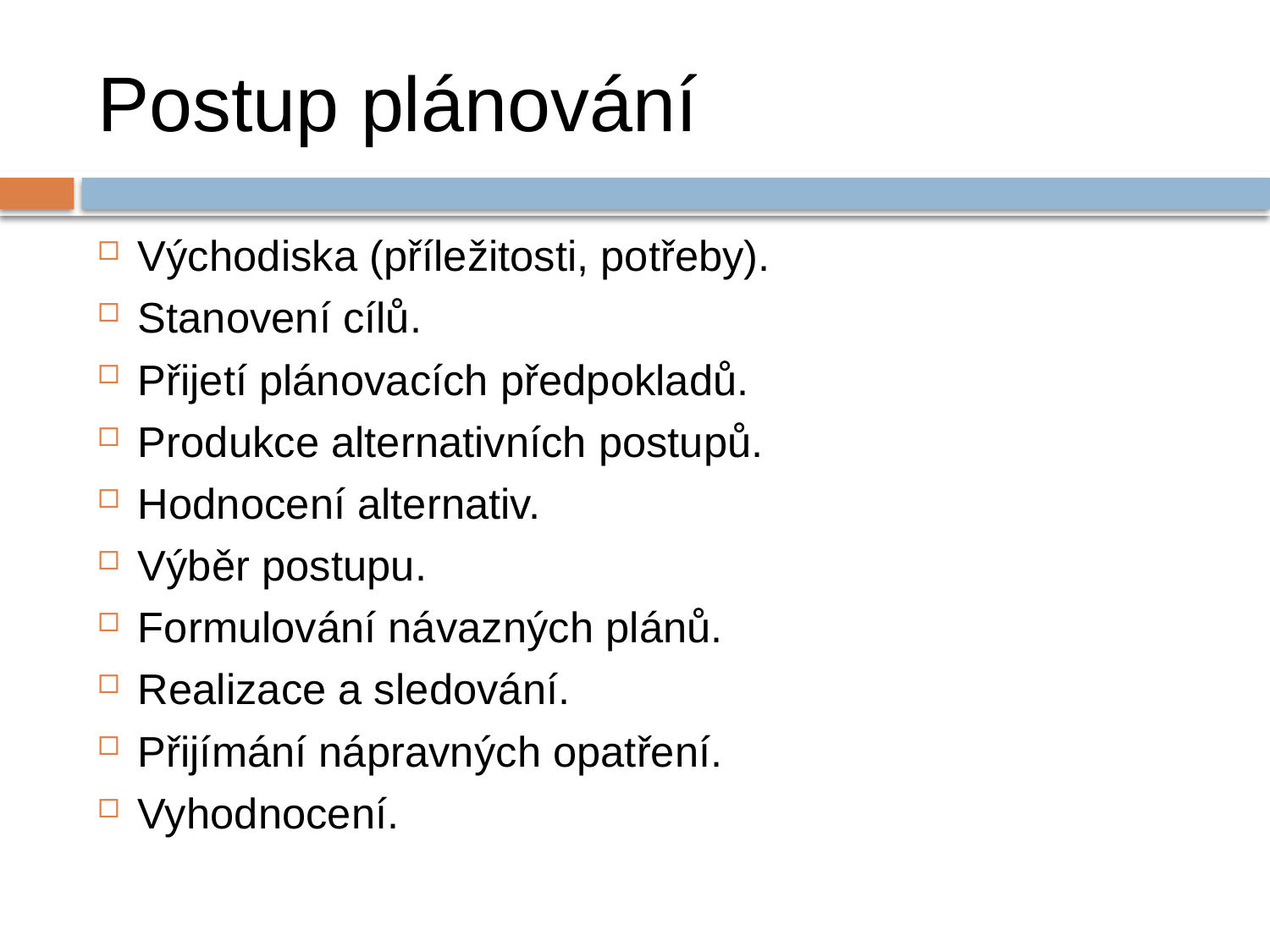

# Postup plánování
Východiska (příležitosti, potřeby).
Stanovení cílů.
Přijetí plánovacích předpokladů.
Produkce alternativních postupů.
Hodnocení alternativ.
Výběr postupu.
Formulování návazných plánů.
Realizace a sledování.
Přijímání nápravných opatření.
Vyhodnocení.